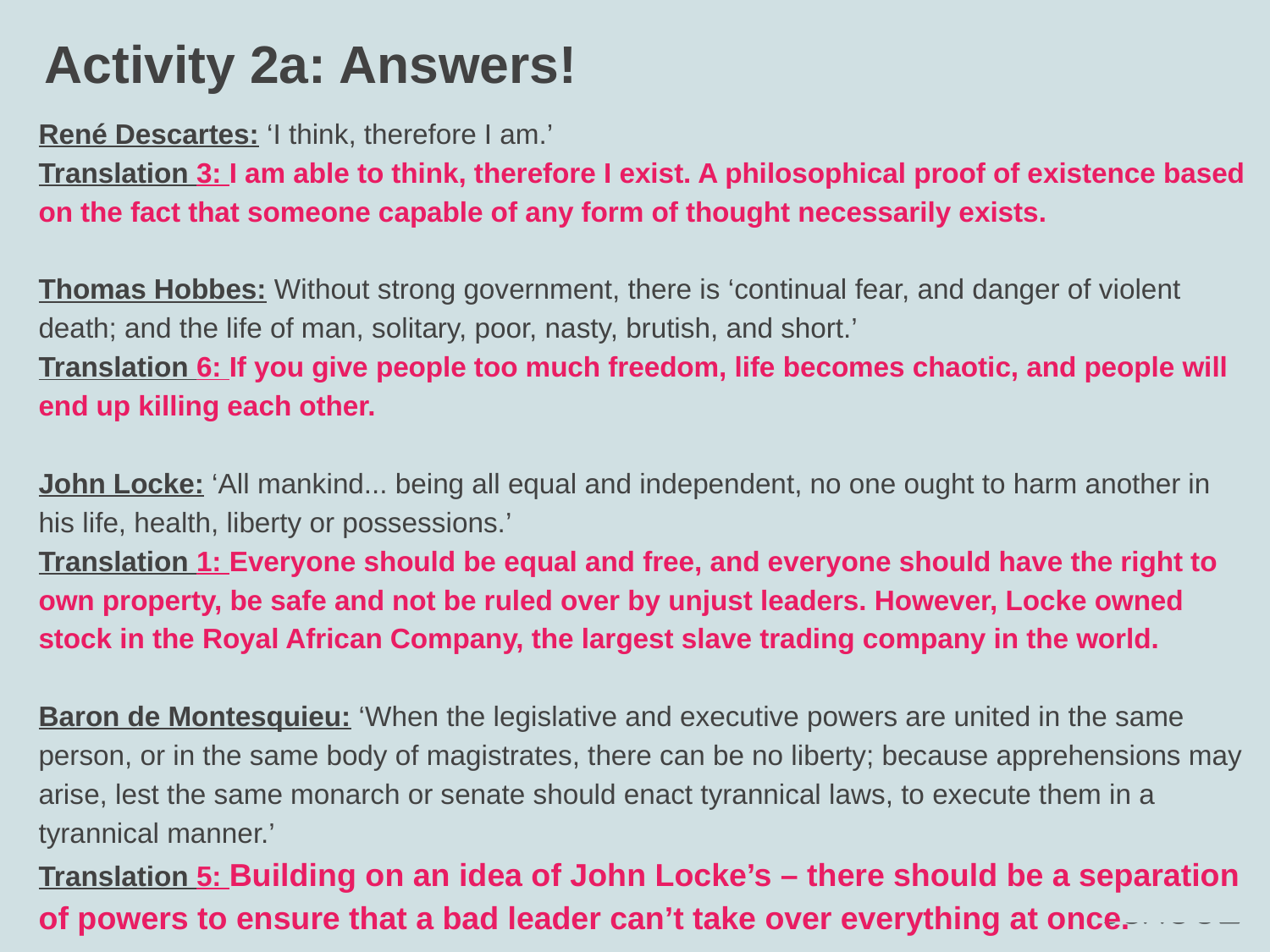

# Activity 2a: Answers!

René Descartes: ‘I think, therefore I am.’
Translation 3: I am able to think, therefore I exist. A philosophical proof of existence based on the fact that someone capable of any form of thought necessarily exists.

Thomas Hobbes: Without strong government, there is ‘continual fear, and danger of violent death; and the life of man, solitary, poor, nasty, brutish, and short.’
Translation 6: If you give people too much freedom, life becomes chaotic, and people will end up killing each other.

John Locke: ‘All mankind... being all equal and independent, no one ought to harm another in his life, health, liberty or possessions.’
Translation 1: Everyone should be equal and free, and everyone should have the right to own property, be safe and not be ruled over by unjust leaders. However, Locke owned stock in the Royal African Company, the largest slave trading company in the world.

Baron de Montesquieu: ‘When the legislative and executive powers are united in the same person, or in the same body of magistrates, there can be no liberty; because apprehensions may arise, lest the same monarch or senate should enact tyrannical laws, to execute them in a tyrannical manner.’
Translation 5: Building on an idea of John Locke’s – there should be a separation of powers to ensure that a bad leader can’t take over everything at once.